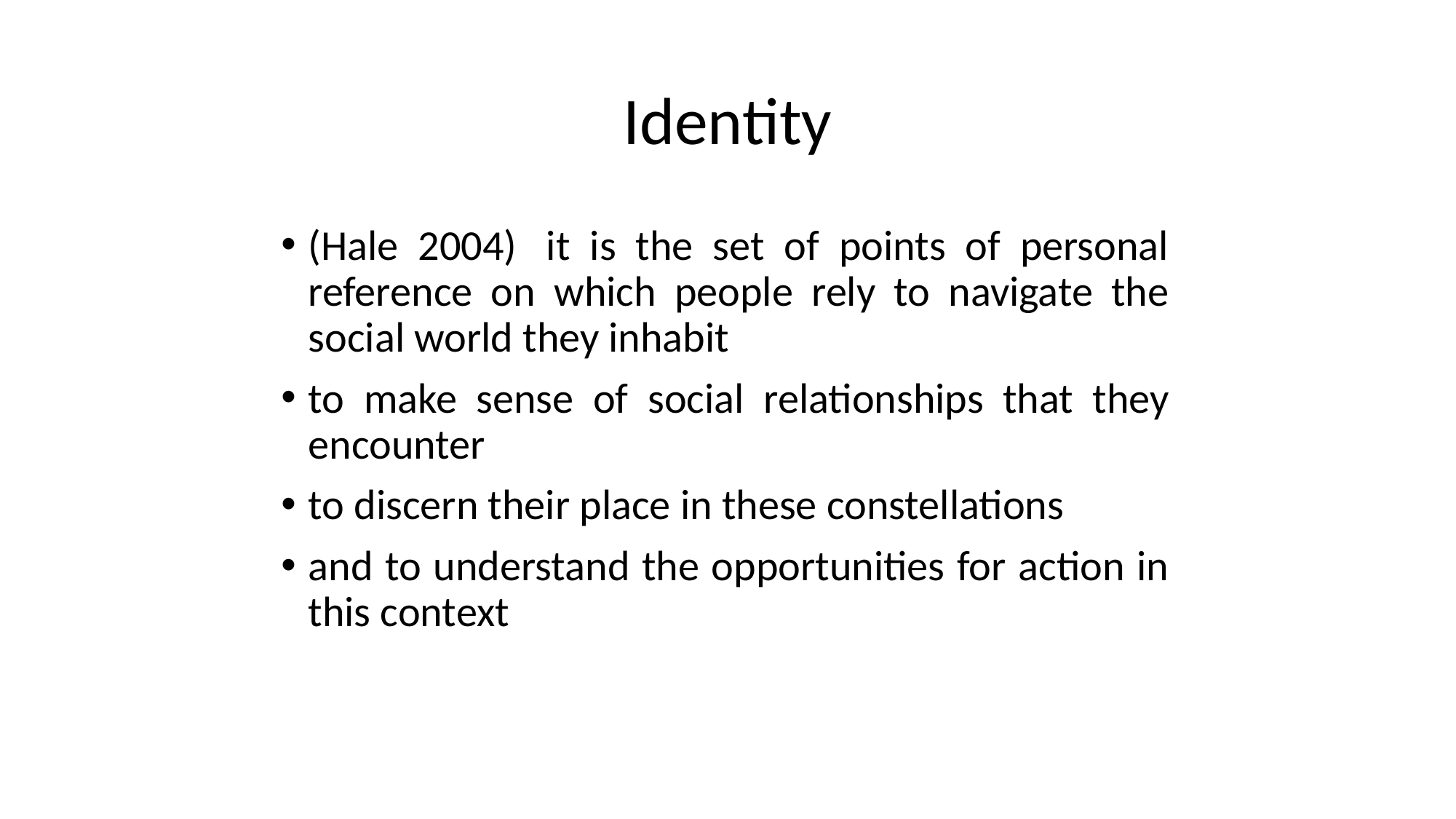

# Identity
(Hale 2004)  it is the set of points of personal reference on which people rely to navigate the social world they inhabit
to make sense of social relationships that they encounter
to discern their place in these constellations
and to understand the opportunities for action in this context